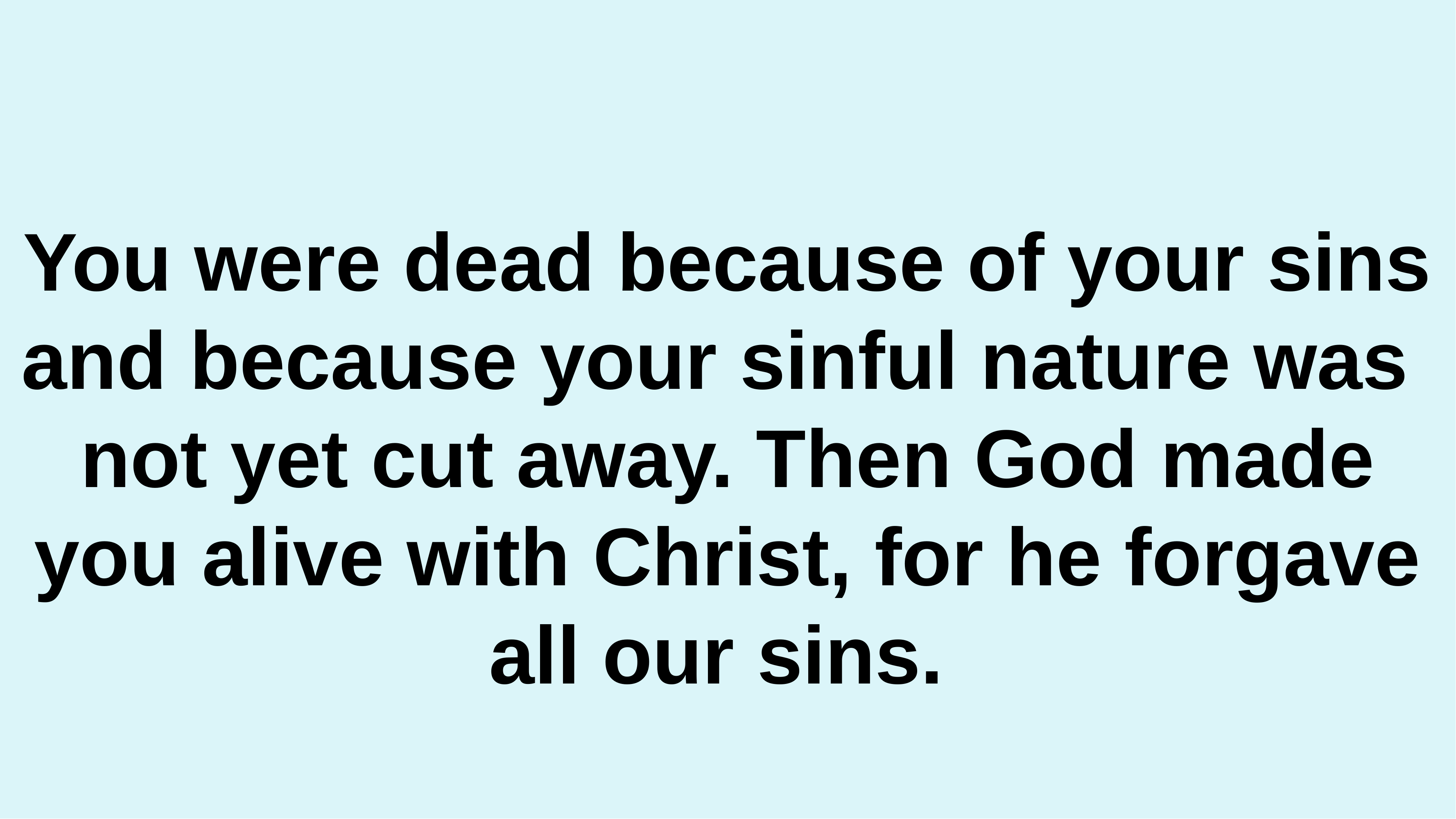

# You were dead because of your sins and because your sinful nature was 	not yet cut away. Then God made you alive with Christ, for he forgave all our sins.